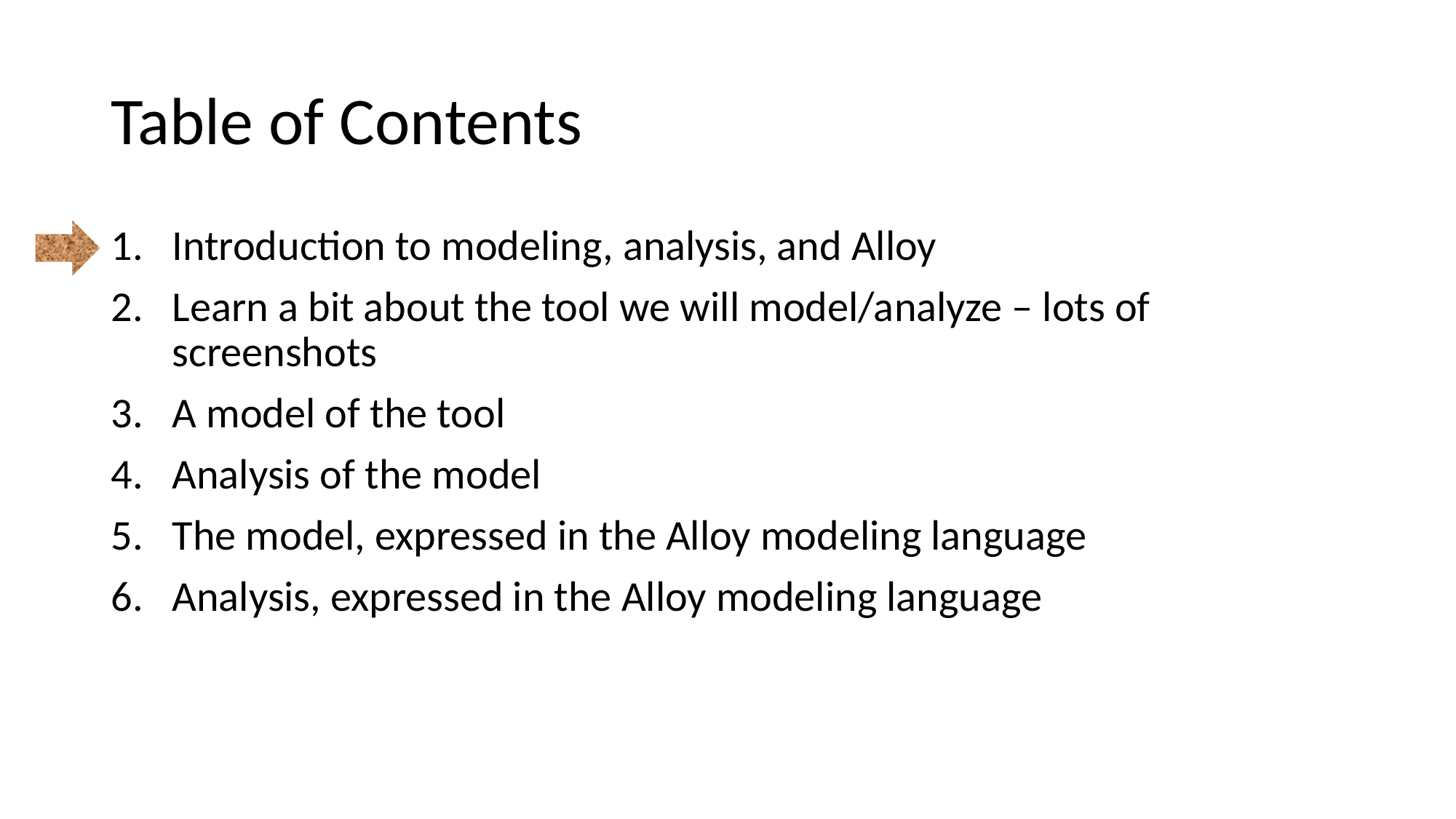

# Table of Contents
Introduction to modeling, analysis, and Alloy
Learn a bit about the tool we will model/analyze – lots of screenshots
A model of the tool
Analysis of the model
The model, expressed in the Alloy modeling language
Analysis, expressed in the Alloy modeling language